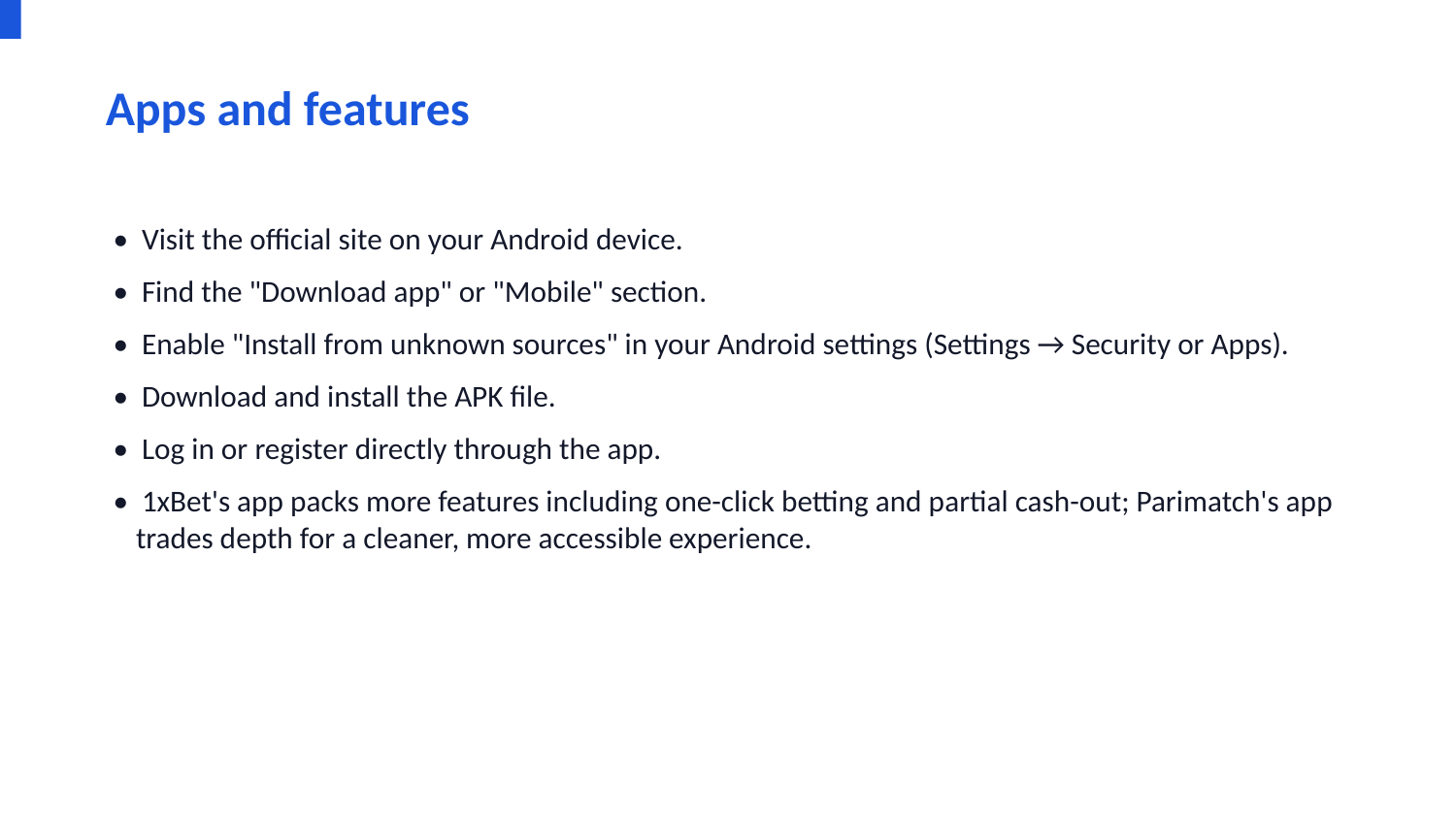

Apps and features
•  Visit the official site on your Android device.
•  Find the "Download app" or "Mobile" section.
•  Enable "Install from unknown sources" in your Android settings (Settings → Security or Apps).
•  Download and install the APK file.
•  Log in or register directly through the app.
•  1xBet's app packs more features including one-click betting and partial cash-out; Parimatch's app trades depth for a cleaner, more accessible experience.